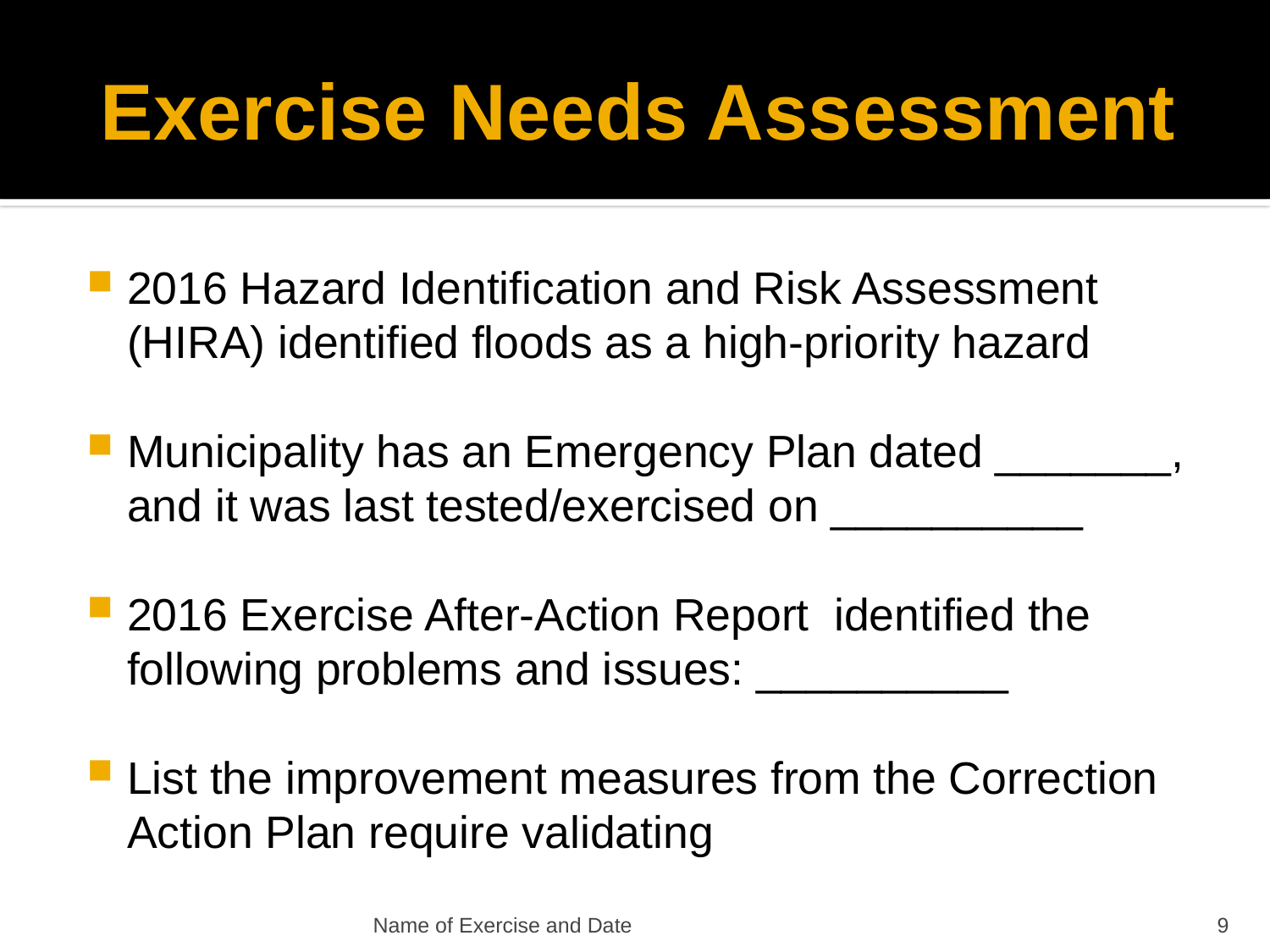

# Exercise Needs Assessment
2016 Hazard Identification and Risk Assessment (HIRA) identified floods as a high-priority hazard

Municipality has an Emergency Plan dated _______, and it was last tested/exercised on __________

2016 Exercise After-Action Report  identified the following problems and issues: __________

List the improvement measures from the Correction Action Plan require validating

Name of Exercise and Date
9